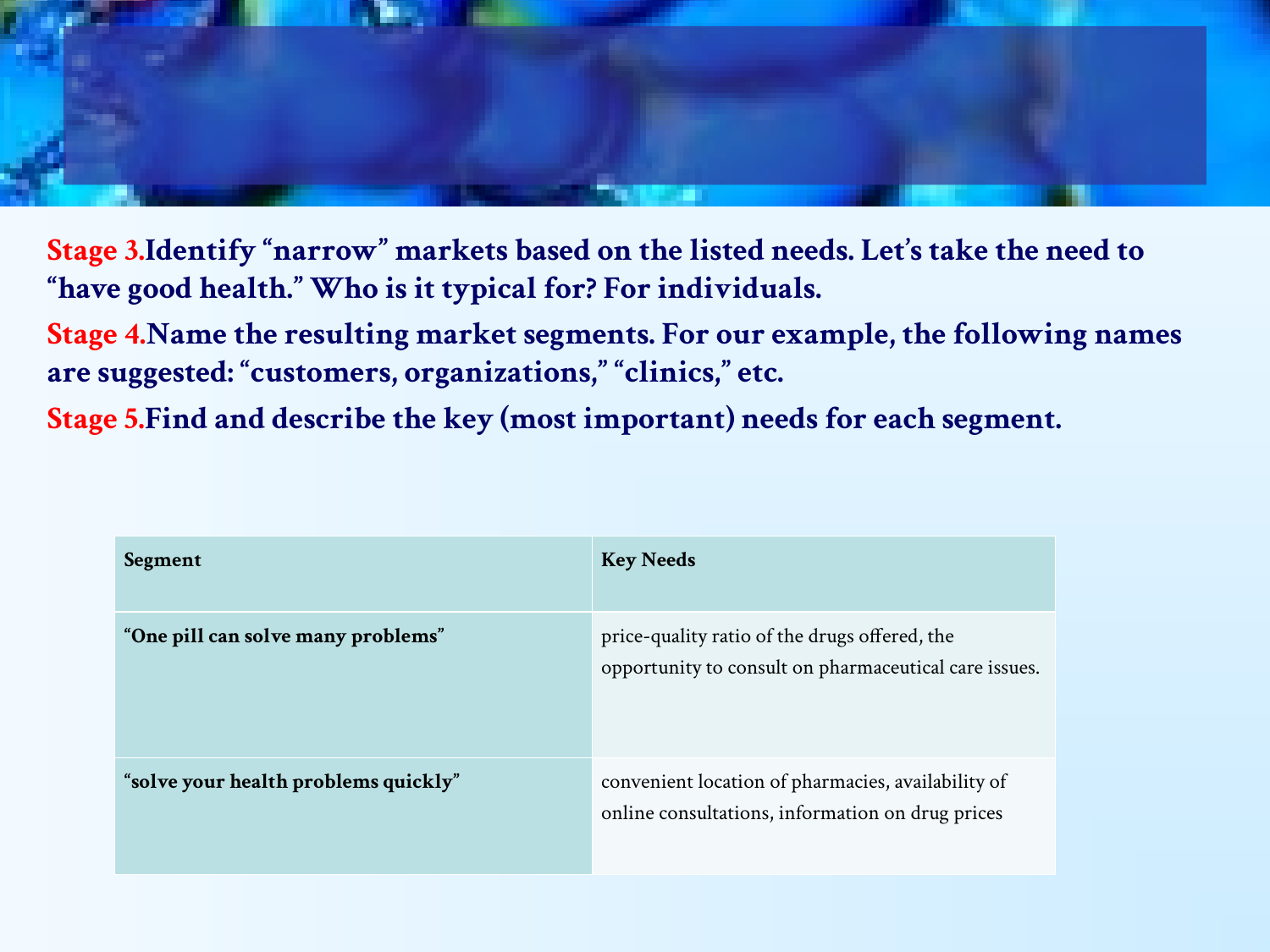

Stage 3.Identify “narrow” markets based on the listed needs. Let’s take the need to “have good health.” Who is it typical for? For individuals.
Stage 4.Name the resulting market segments. For our example, the following names are suggested: “customers, organizations,” “clinics,” etc.
Stage 5.Find and describe the key (most important) needs for each segment.

| Segment | Key Needs |
| --- | --- |
| “One pill can solve many problems” | price-quality ratio of the drugs offered, the opportunity to consult on pharmaceutical care issues. |
| “solve your health problems quickly” | convenient location of pharmacies, availability of online consultations, information on drug prices |